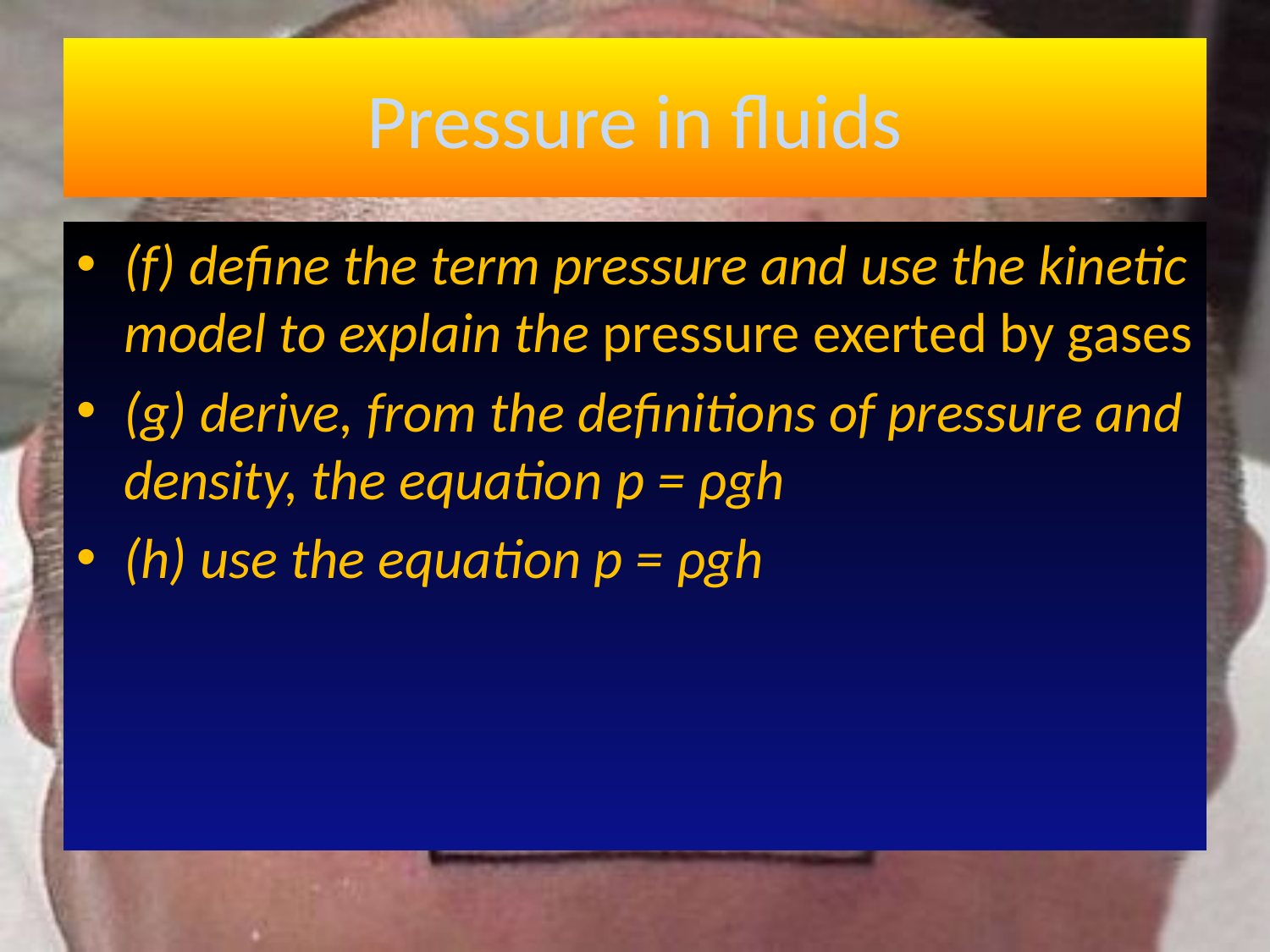

# Pressure in fluids
(f) define the term pressure and use the kinetic model to explain the pressure exerted by gases
(g) derive, from the definitions of pressure and density, the equation p = ρgh
(h) use the equation p = ρgh